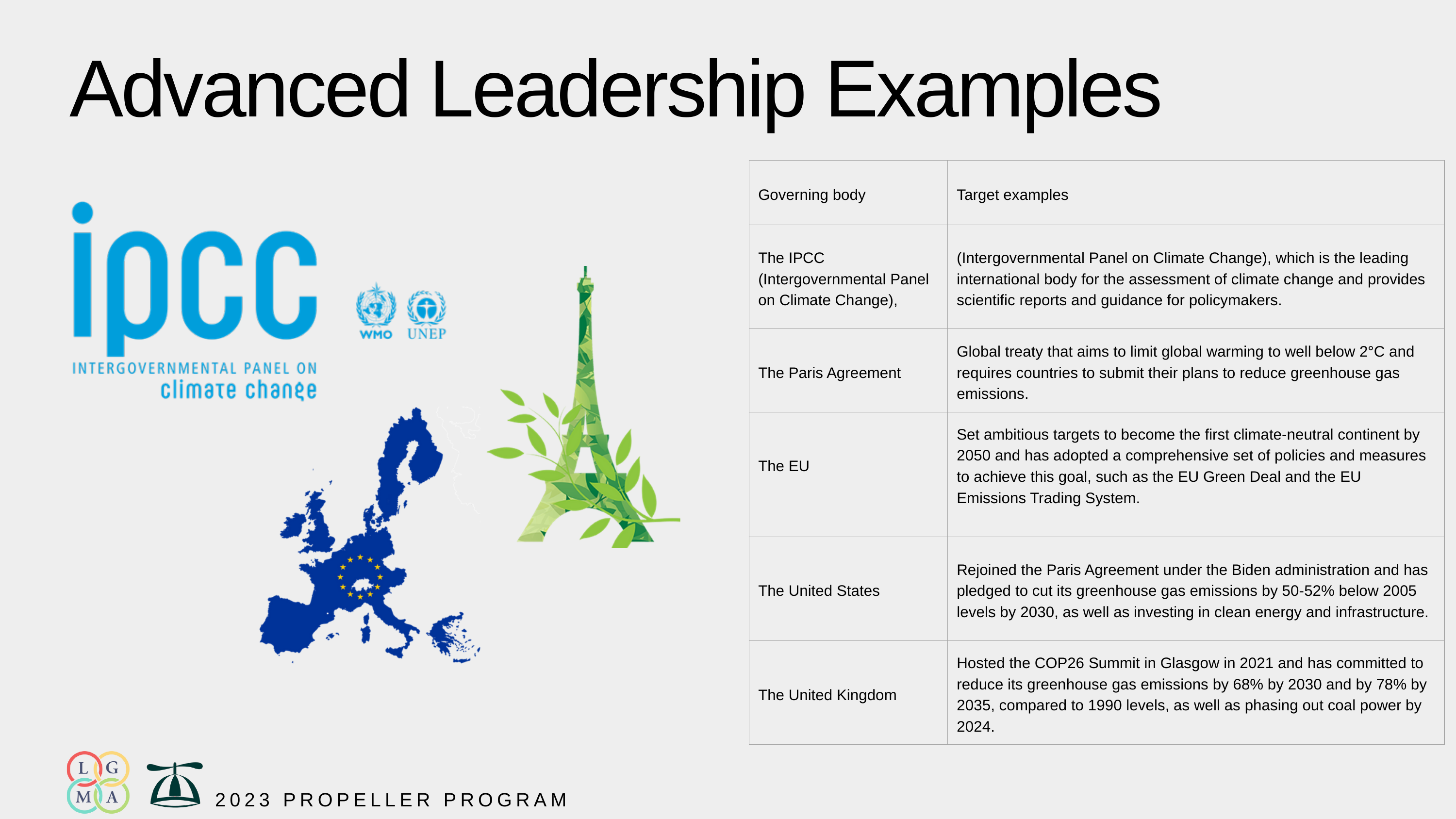

Advanced Leadership Examples
| Governing body | Target examples |
| --- | --- |
| The IPCC (Intergovernmental Panel on Climate Change), | (Intergovernmental Panel on Climate Change), which is the leading international body for the assessment of climate change and provides scientific reports and guidance for policymakers. |
| The Paris Agreement | Global treaty that aims to limit global warming to well below 2°C and requires countries to submit their plans to reduce greenhouse gas emissions. |
| The EU | Set ambitious targets to become the first climate-neutral continent by 2050 and has adopted a comprehensive set of policies and measures to achieve this goal, such as the EU Green Deal and the EU Emissions Trading System. |
| The United States | Rejoined the Paris Agreement under the Biden administration and has pledged to cut its greenhouse gas emissions by 50-52% below 2005 levels by 2030, as well as investing in clean energy and infrastructure. |
| The United Kingdom | Hosted the COP26 Summit in Glasgow in 2021 and has committed to reduce its greenhouse gas emissions by 68% by 2030 and by 78% by 2035, compared to 1990 levels, as well as phasing out coal power by 2024. |

2023 PROPELLER PROGRAM